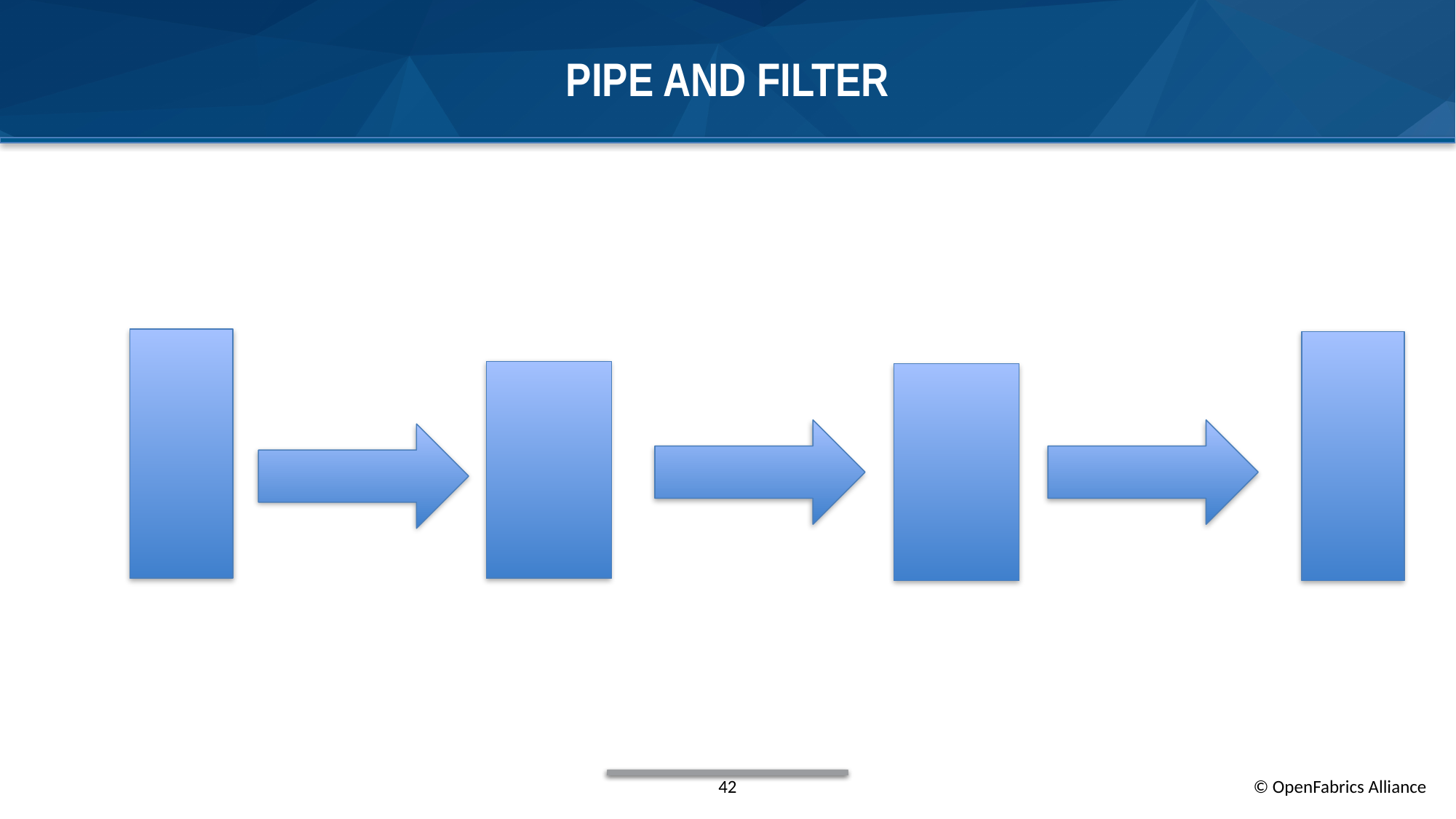

# Pipe and Filter

42
© OpenFabrics Alliance